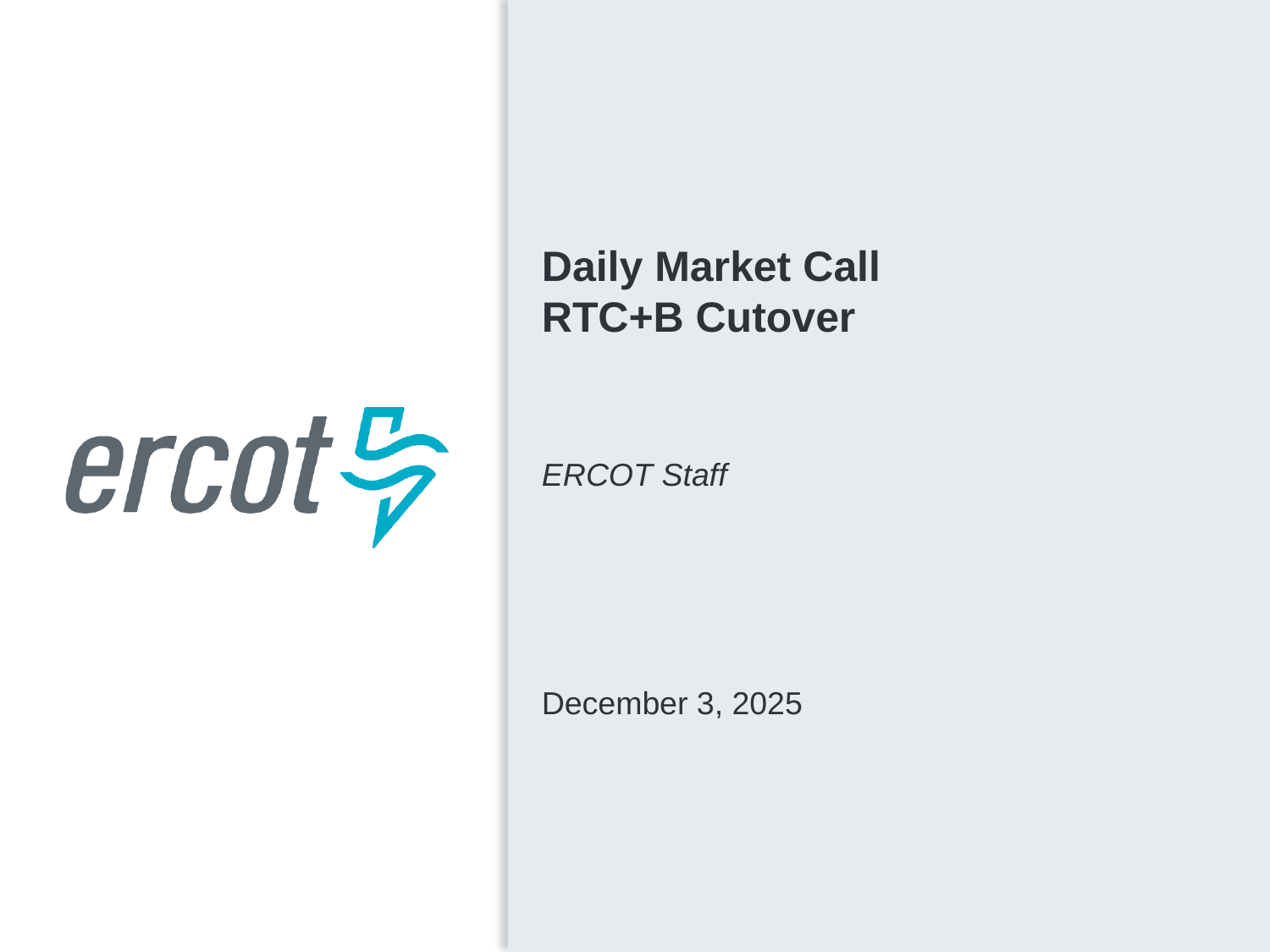

Daily Market Call
RTC+B Cutover

ERCOT Staff

December 3, 2025